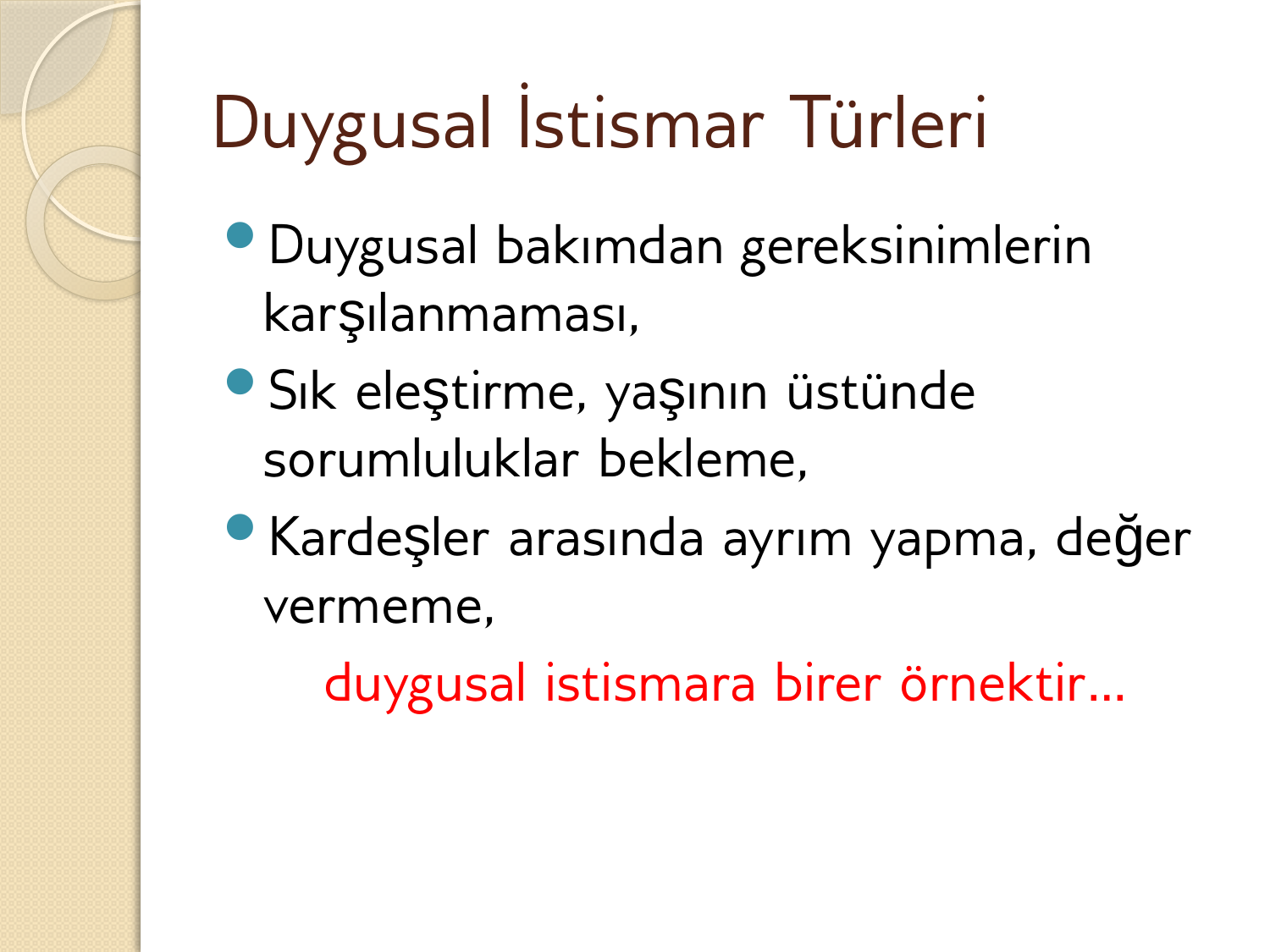

# Duygusal İstismar Türleri
Duygusal bakımdan gereksinimlerin karşılanmaması,
Sık eleştirme, yaşının üstünde sorumluluklar bekleme,
Kardeşler arasında ayrım yapma, değer vermeme,
duygusal istismara birer örnektir…